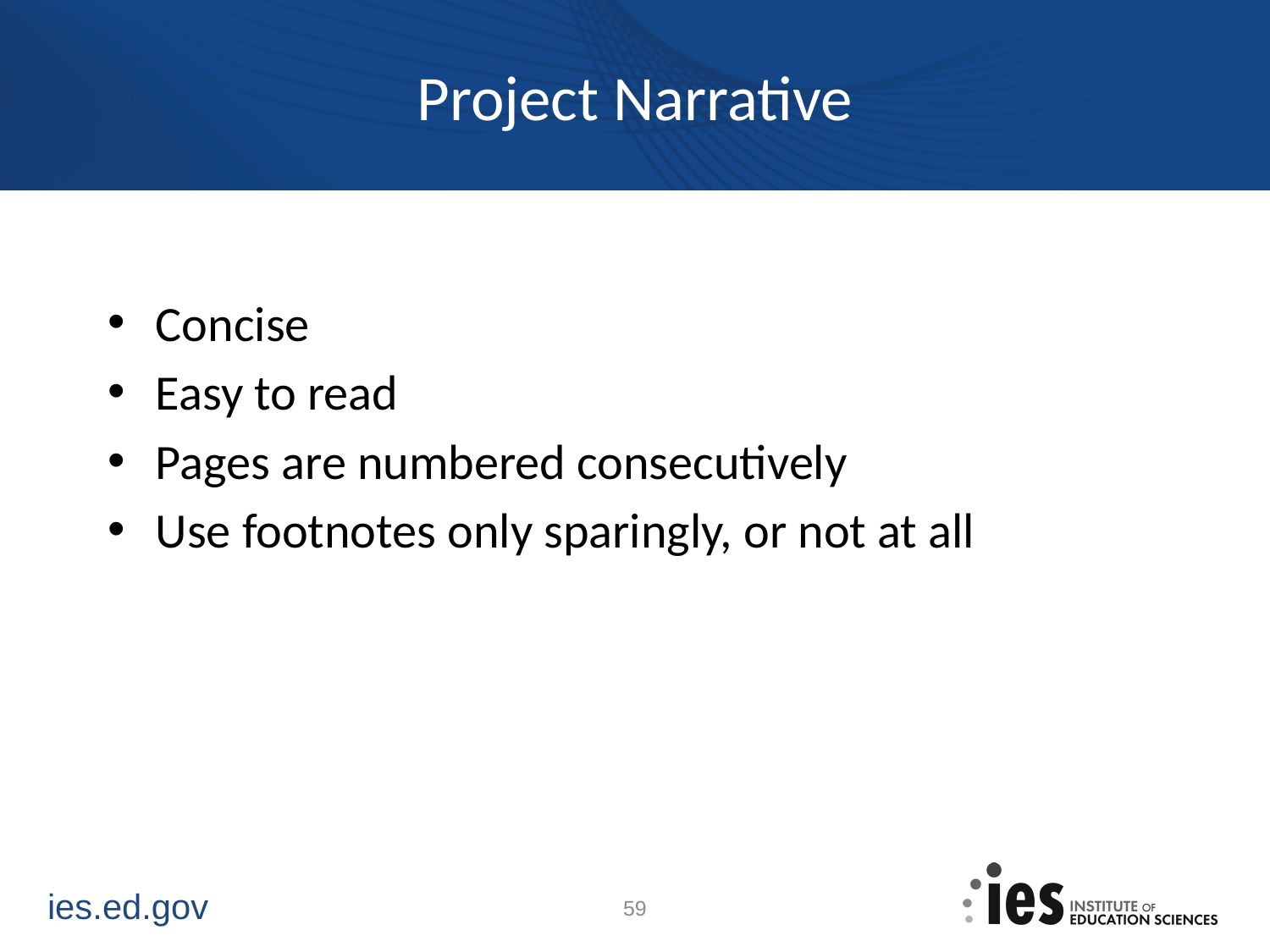

# Project Narrative
Concise
Easy to read
Pages are numbered consecutively
Use footnotes only sparingly, or not at all
59